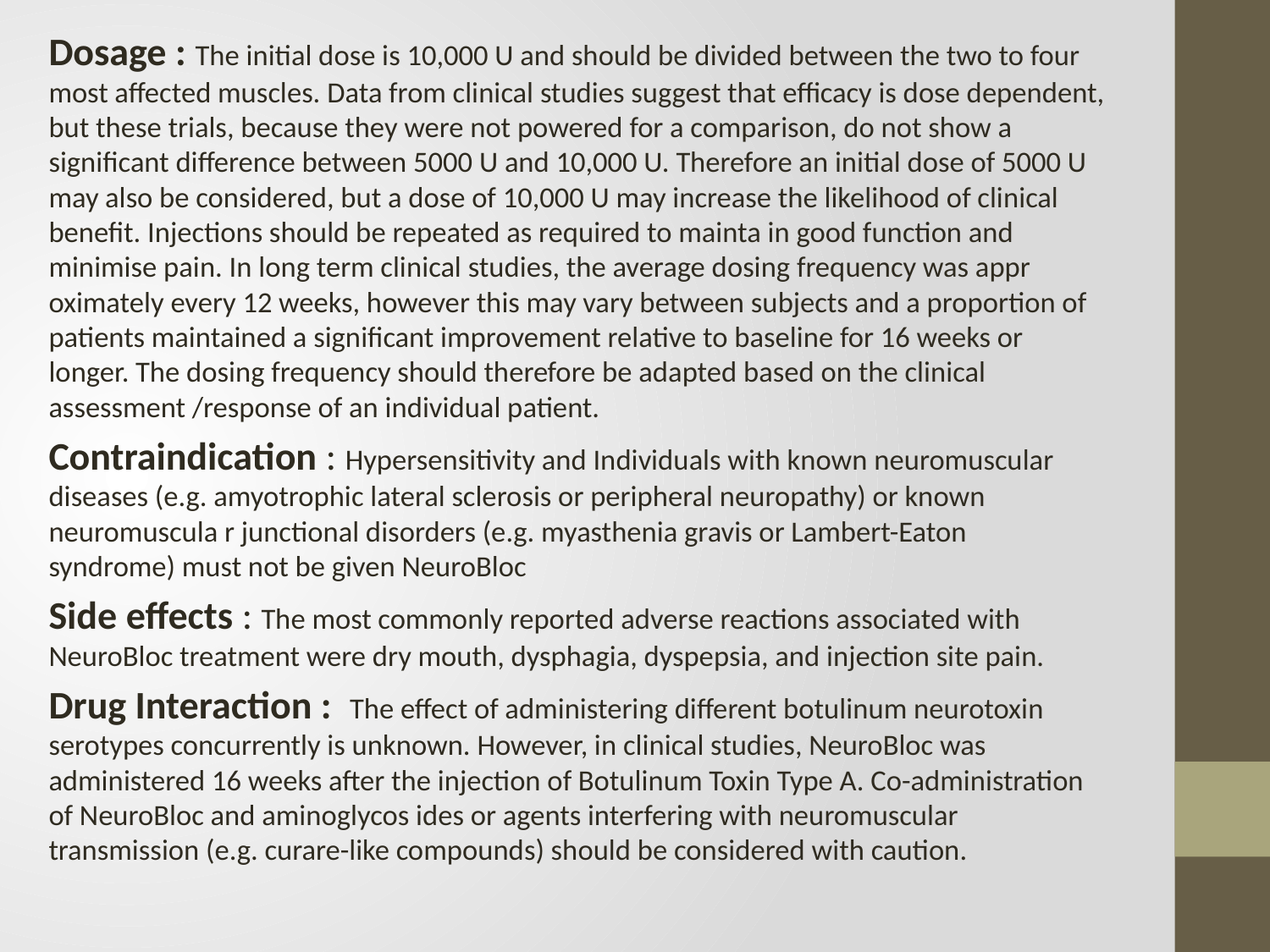

Dosage : The initial dose is 10,000 U and should be divided between the two to four most affected muscles. Data from clinical studies suggest that efficacy is dose dependent, but these trials, because they were not powered for a comparison, do not show a significant difference between 5000 U and 10,000 U. Therefore an initial dose of 5000 U may also be considered, but a dose of 10,000 U may increase the likelihood of clinical benefit. Injections should be repeated as required to mainta in good function and minimise pain. In long term clinical studies, the average dosing frequency was appr
oximately every 12 weeks, however this may vary between subjects and a proportion of patients maintained a significant improvement relative to baseline for 16 weeks or longer. The dosing frequency should therefore be adapted based on the clinical assessment /response of an individual patient.
Contraindication : Hypersensitivity and Individuals with known neuromuscular diseases (e.g. amyotrophic lateral sclerosis or peripheral neuropathy) or known neuromuscula r junctional disorders (e.g. myasthenia gravis or Lambert-Eaton
syndrome) must not be given NeuroBloc
Side effects : The most commonly reported adverse reactions associated with NeuroBloc treatment were dry mouth, dysphagia, dyspepsia, and injection site pain.
Drug Interaction :  The effect of administering different botulinum neurotoxin serotypes concurrently is unknown. However, in clinical studies, NeuroBloc was administered 16 weeks after the injection of Botulinum Toxin Type A. Co-administration of NeuroBloc and aminoglycos ides or agents interfering with neuromuscular transmission (e.g. curare-like compounds) should be considered with caution.